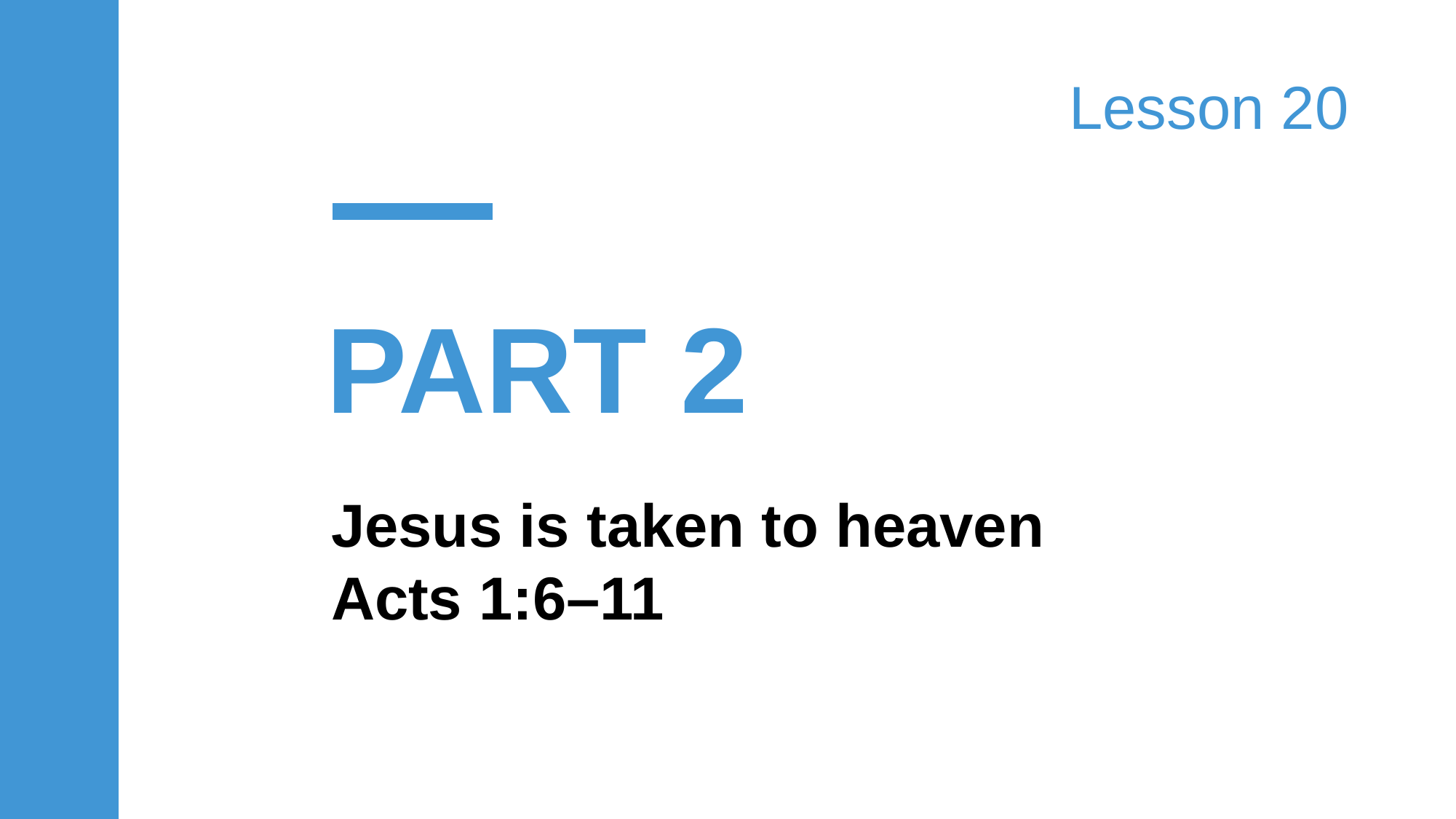

Lesson 20
|  |  |
| --- | --- |
PART 2
Jesus is taken to heaven
Acts 1:6–11